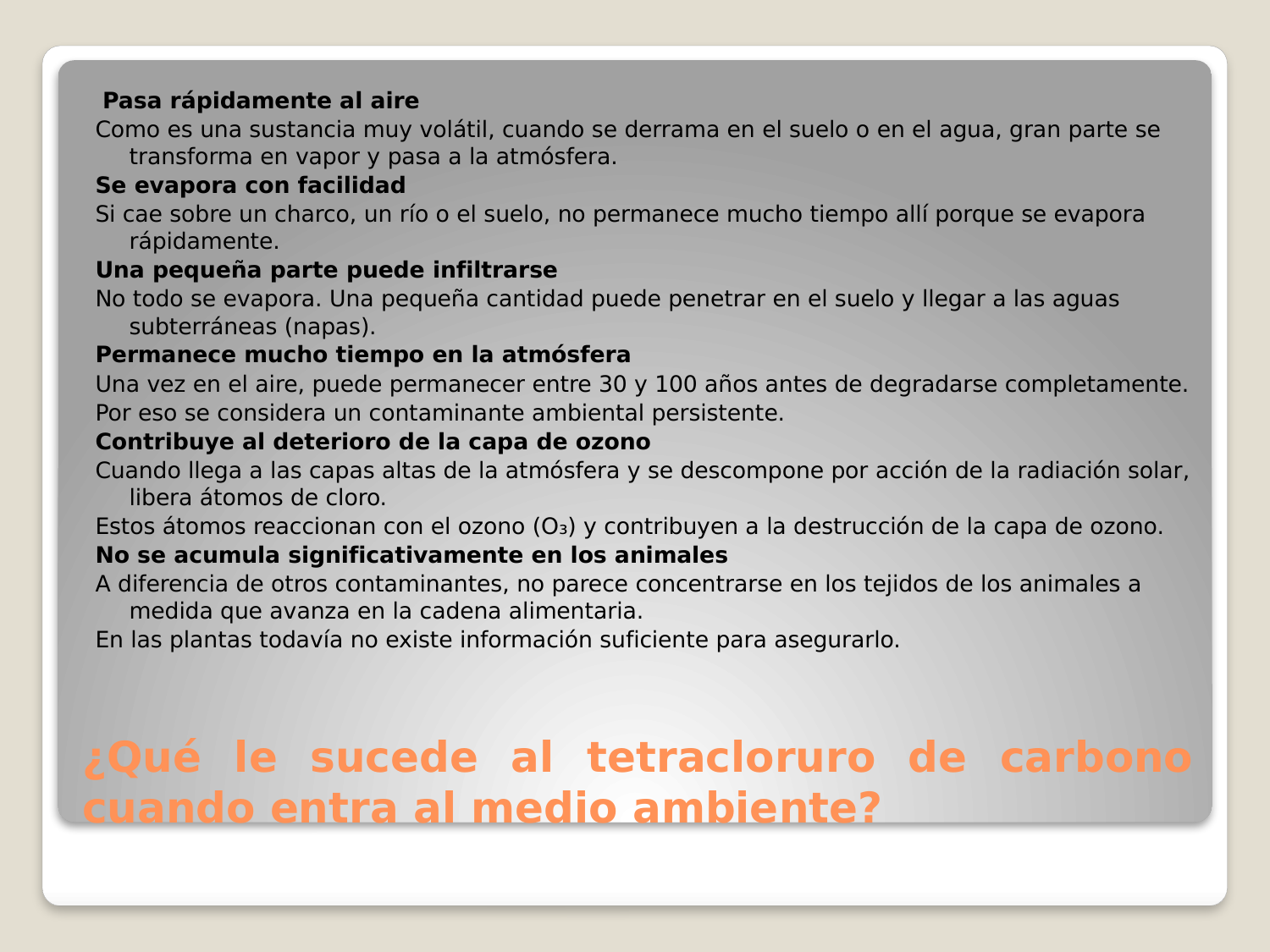

Pasa rápidamente al aire
Como es una sustancia muy volátil, cuando se derrama en el suelo o en el agua, gran parte se transforma en vapor y pasa a la atmósfera.
Se evapora con facilidad
Si cae sobre un charco, un río o el suelo, no permanece mucho tiempo allí porque se evapora rápidamente.
Una pequeña parte puede infiltrarse
No todo se evapora. Una pequeña cantidad puede penetrar en el suelo y llegar a las aguas subterráneas (napas).
Permanece mucho tiempo en la atmósfera
Una vez en el aire, puede permanecer entre 30 y 100 años antes de degradarse completamente.
Por eso se considera un contaminante ambiental persistente.
Contribuye al deterioro de la capa de ozono
Cuando llega a las capas altas de la atmósfera y se descompone por acción de la radiación solar, libera átomos de cloro.
Estos átomos reaccionan con el ozono (O₃) y contribuyen a la destrucción de la capa de ozono.
No se acumula significativamente en los animales
A diferencia de otros contaminantes, no parece concentrarse en los tejidos de los animales a medida que avanza en la cadena alimentaria.
En las plantas todavía no existe información suficiente para asegurarlo.

# ¿Qué le sucede al tetracloruro de carbono cuando entra al medio ambiente?